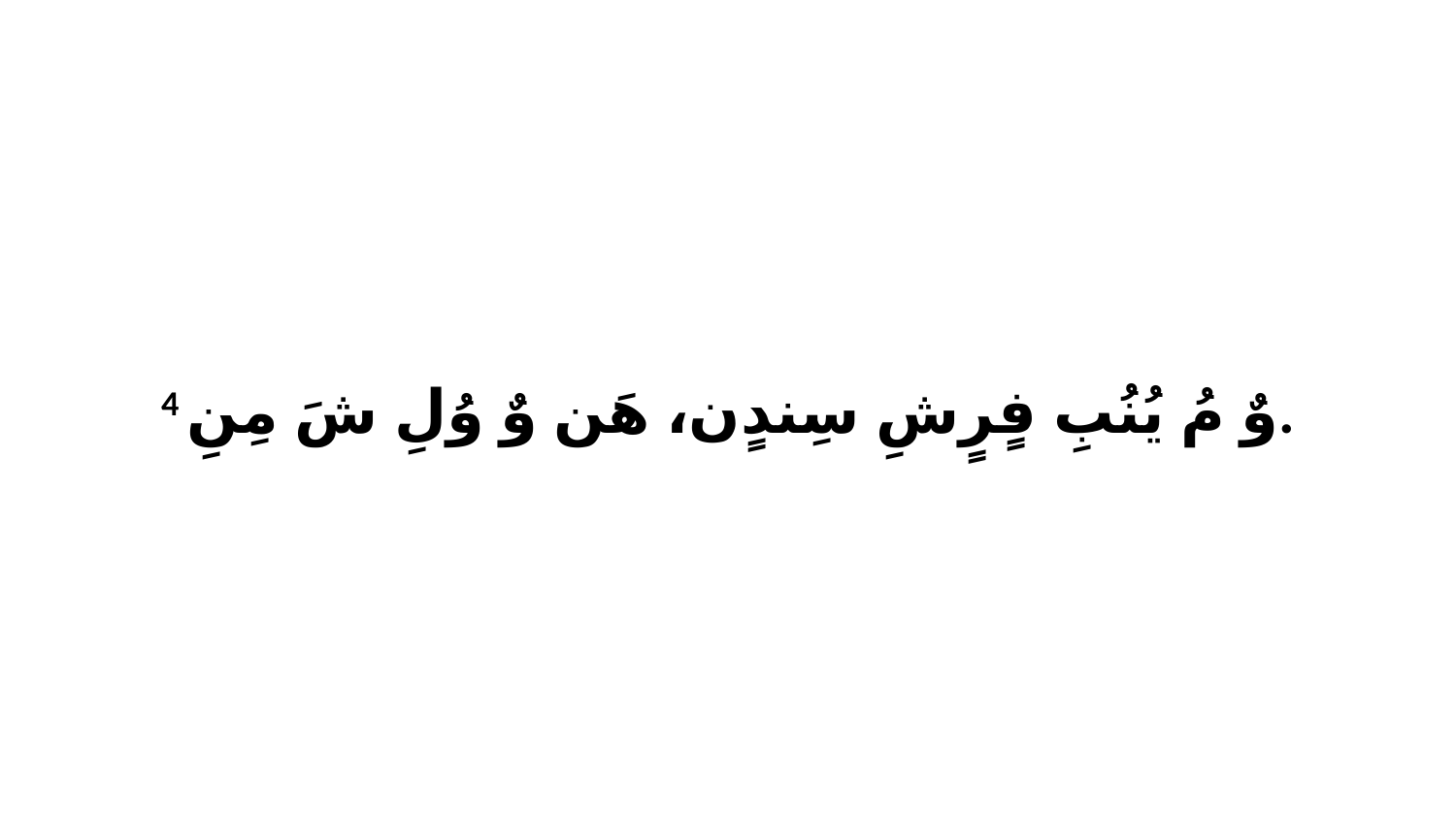

4 وٌ مُ يُنُبِ فٍرٍشِ سِندٍن، هَن وٌ وُلِ شَ مِنِ.